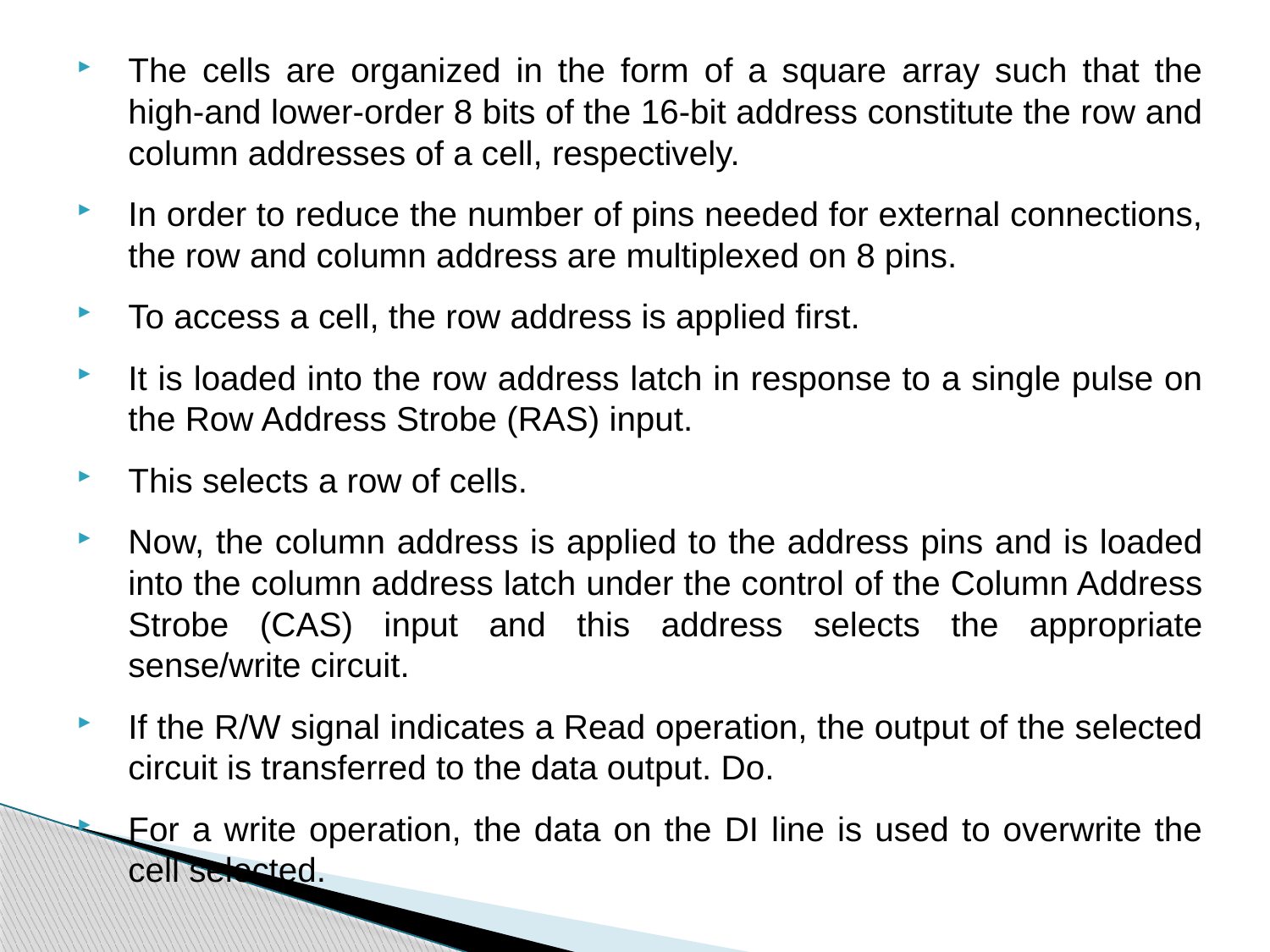

The cells are organized in the form of a square array such that the high-and lower-order 8 bits of the 16-bit address constitute the row and column addresses of a cell, respectively.
In order to reduce the number of pins needed for external connections, the row and column address are multiplexed on 8 pins.
To access a cell, the row address is applied first.
It is loaded into the row address latch in response to a single pulse on the Row Address Strobe (RAS) input.
This selects a row of cells.
Now, the column address is applied to the address pins and is loaded into the column address latch under the control of the Column Address Strobe (CAS) input and this address selects the appropriate sense/write circuit.
If the R/W signal indicates a Read operation, the output of the selected circuit is transferred to the data output. Do.
For a write operation, the data on the DI line is used to overwrite the cell selected.